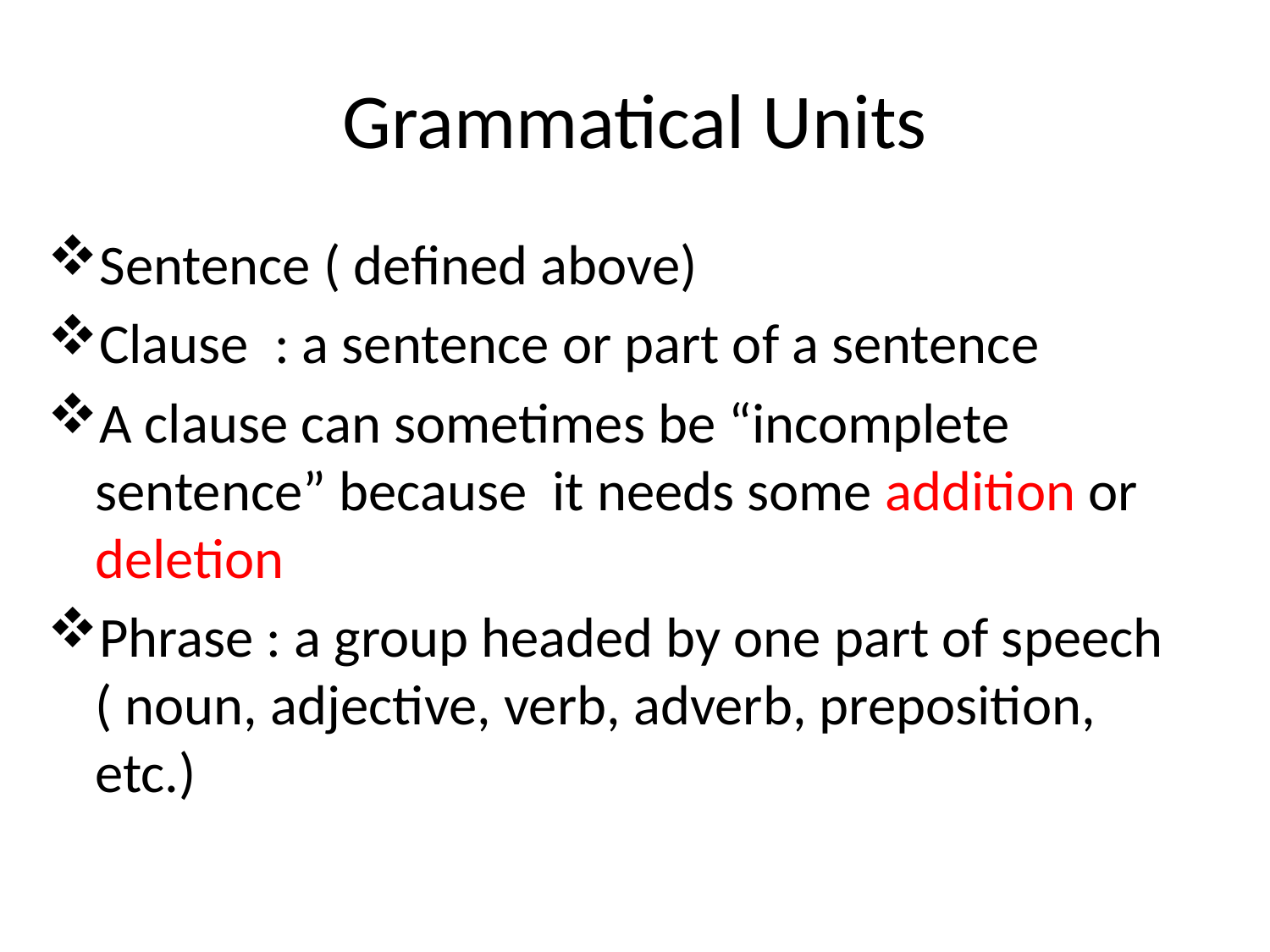

# Grammatical Units
Sentence ( defined above)
Clause  : a sentence or part of a sentence
A clause can sometimes be “incomplete sentence” because  it needs some addition or deletion
Phrase : a group headed by one part of speech  ( noun, adjective, verb, adverb, preposition, etc.)